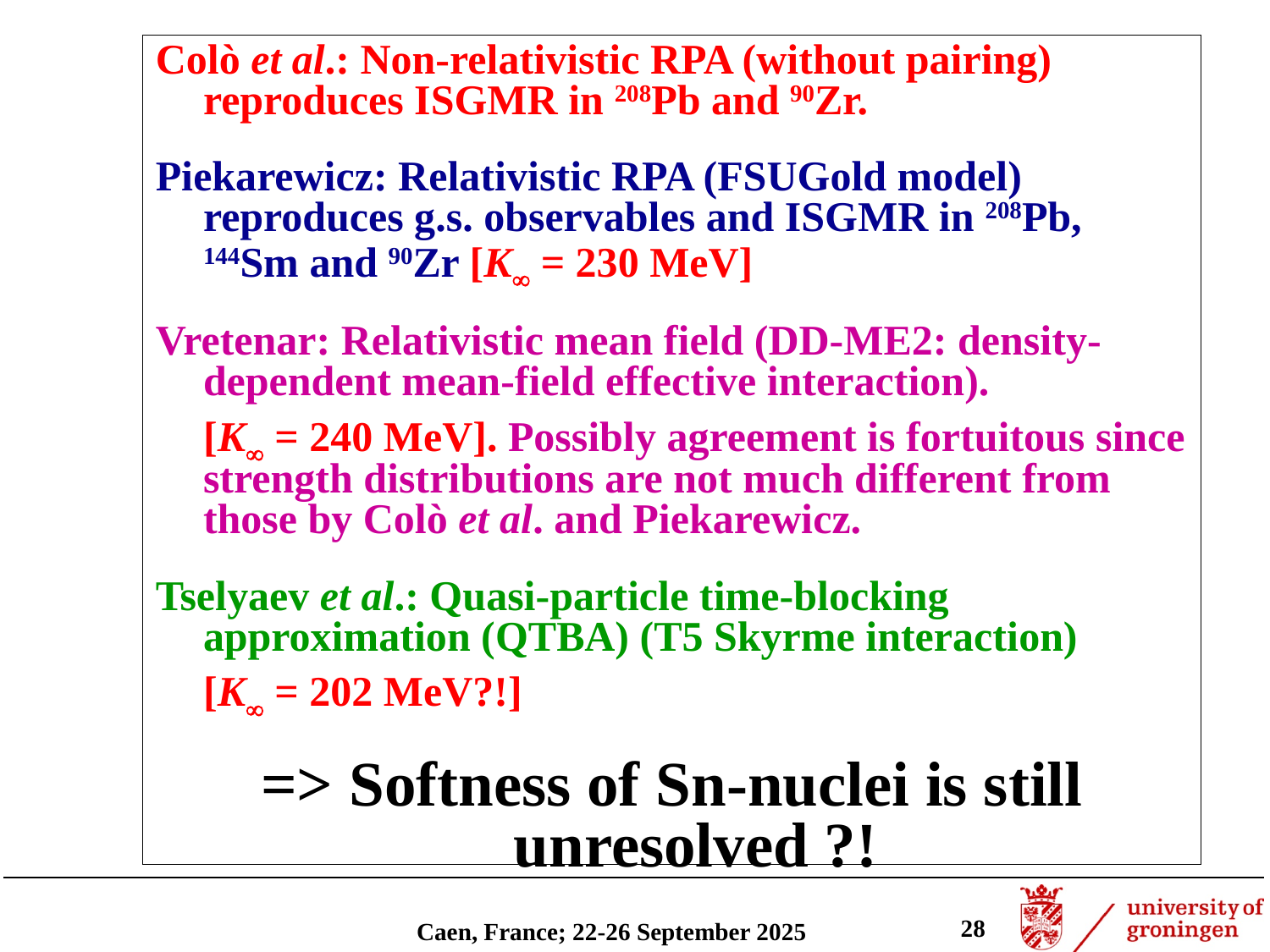

Colò et al.: Non-relativistic RPA (without pairing) reproduces ISGMR in 208Pb and 90Zr.

Piekarewicz: Relativistic RPA (FSUGold model) reproduces g.s. observables and ISGMR in 208Pb, 144Sm and 90Zr [K∞ = 230 MeV]

Vretenar: Relativistic mean field (DD-ME2: density-dependent mean-field effective interaction).
	[K∞ = 240 MeV]. Possibly agreement is fortuitous since strength distributions are not much different from those by Colò et al. and Piekarewicz.

Tselyaev et al.: Quasi-particle time-blocking approximation (QTBA) (T5 Skyrme interaction)
	[K∞ = 202 MeV?!]

=> Softness of Sn-nuclei is still unresolved ?!